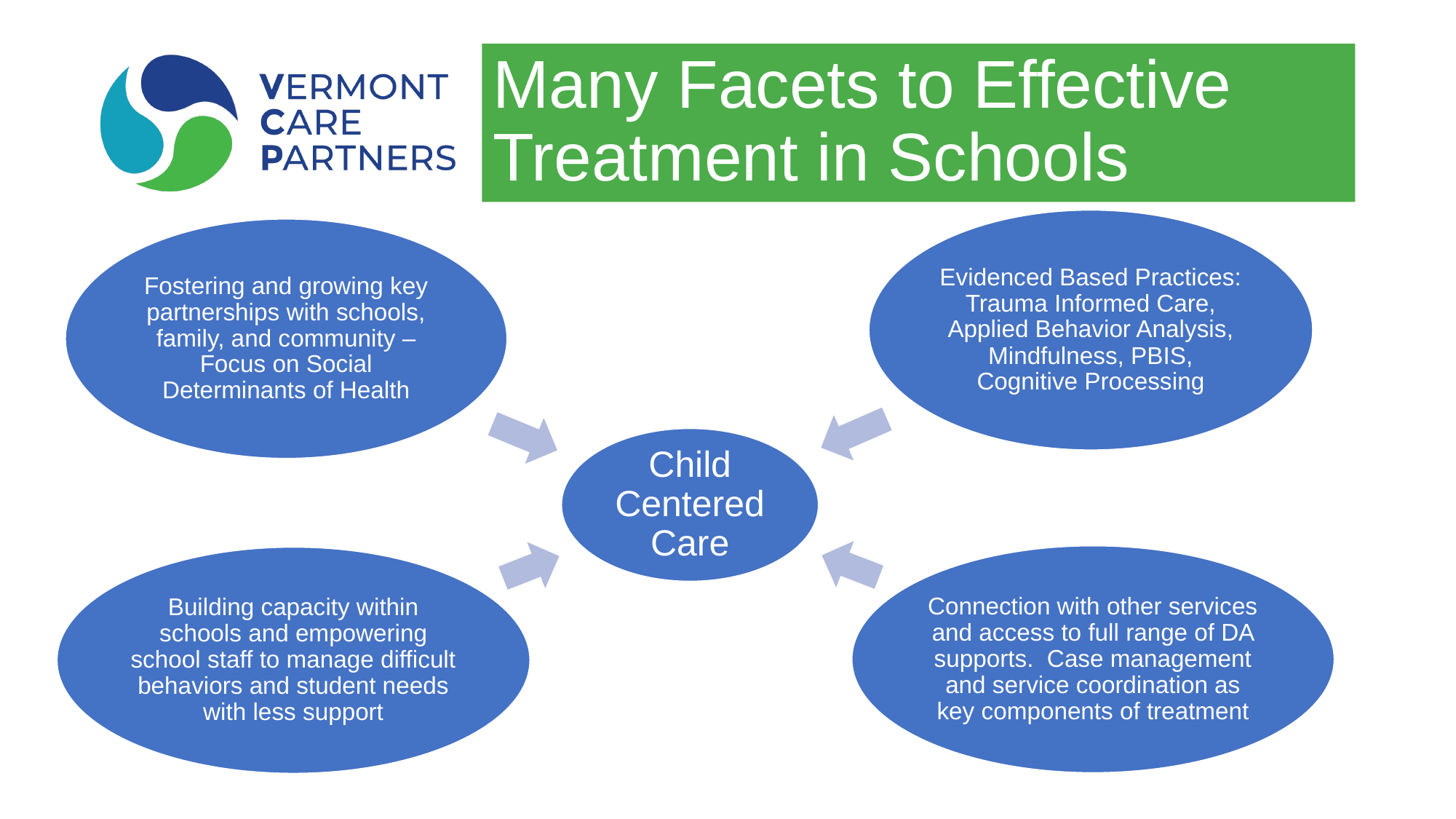

# Many Facets to Effective Treatment in Schools
Child Centered Care

Evidenced Based Practices: Trauma Informed Care, Applied Behavior Analysis, Mindfulness, PBIS, Cognitive Processing

Connection with other services and access to full range of DA supports.  Case management and service coordination as key components of treatment

Building capacity within schools and empowering school staff to manage difficult behaviors and student needs with less support

Fostering and growing key partnerships with schools, family, and community – Focus on Social Determinants of Health